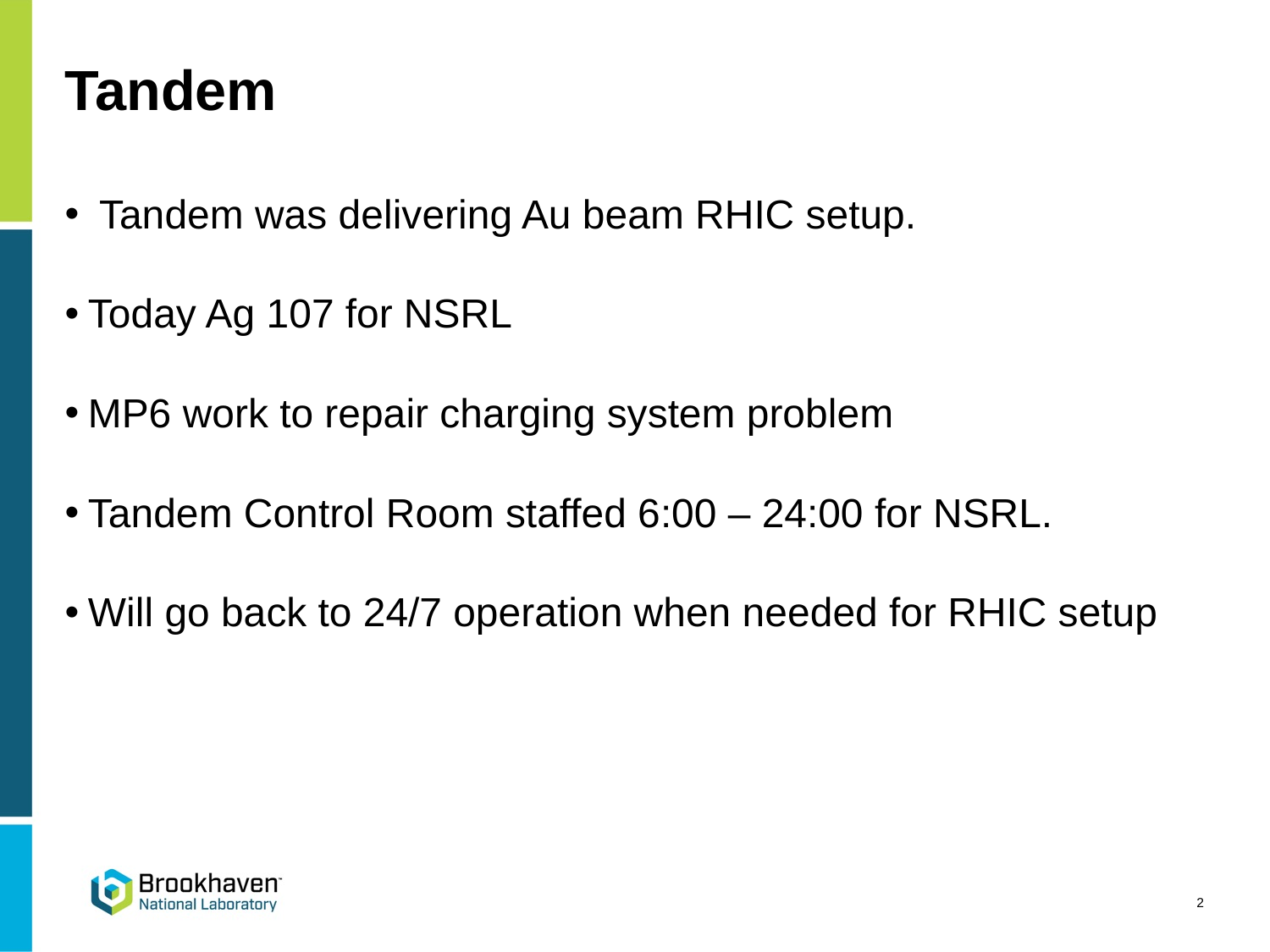

# Tandem

 Tandem was delivering Au beam RHIC setup.

Today Ag 107 for NSRL

MP6 work to repair charging system problem

Tandem Control Room staffed 6:00 – 24:00 for NSRL.

Will go back to 24/7 operation when needed for RHIC setup

2